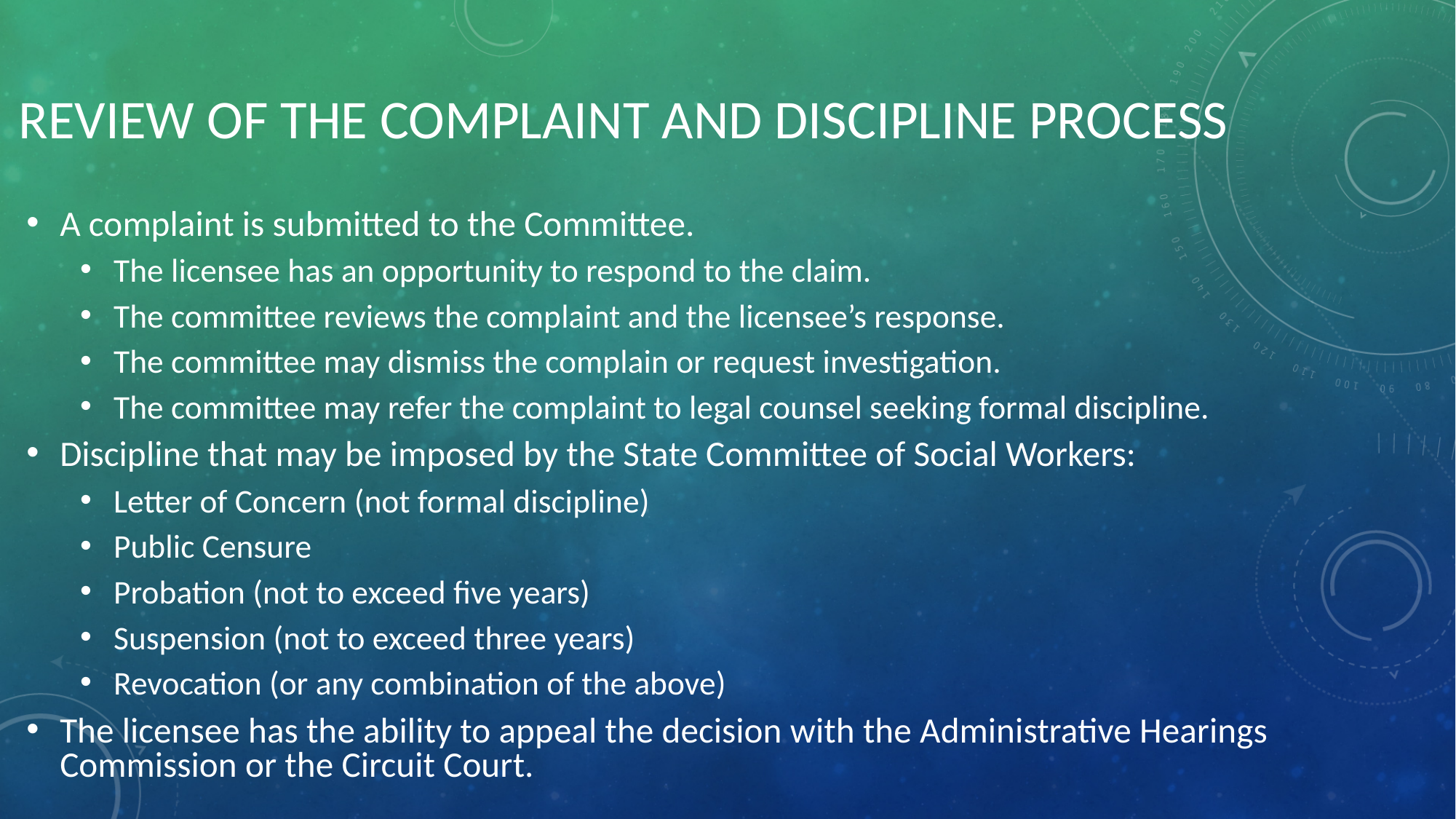

# Review of the Complaint and Discipline Process
A complaint is submitted to the Committee.
The licensee has an opportunity to respond to the claim.
The committee reviews the complaint and the licensee’s response.
The committee may dismiss the complain or request investigation.
The committee may refer the complaint to legal counsel seeking formal discipline.
Discipline that may be imposed by the State Committee of Social Workers:
Letter of Concern (not formal discipline)
Public Censure
Probation (not to exceed five years)
Suspension (not to exceed three years)
Revocation (or any combination of the above)
The licensee has the ability to appeal the decision with the Administrative Hearings Commission or the Circuit Court.